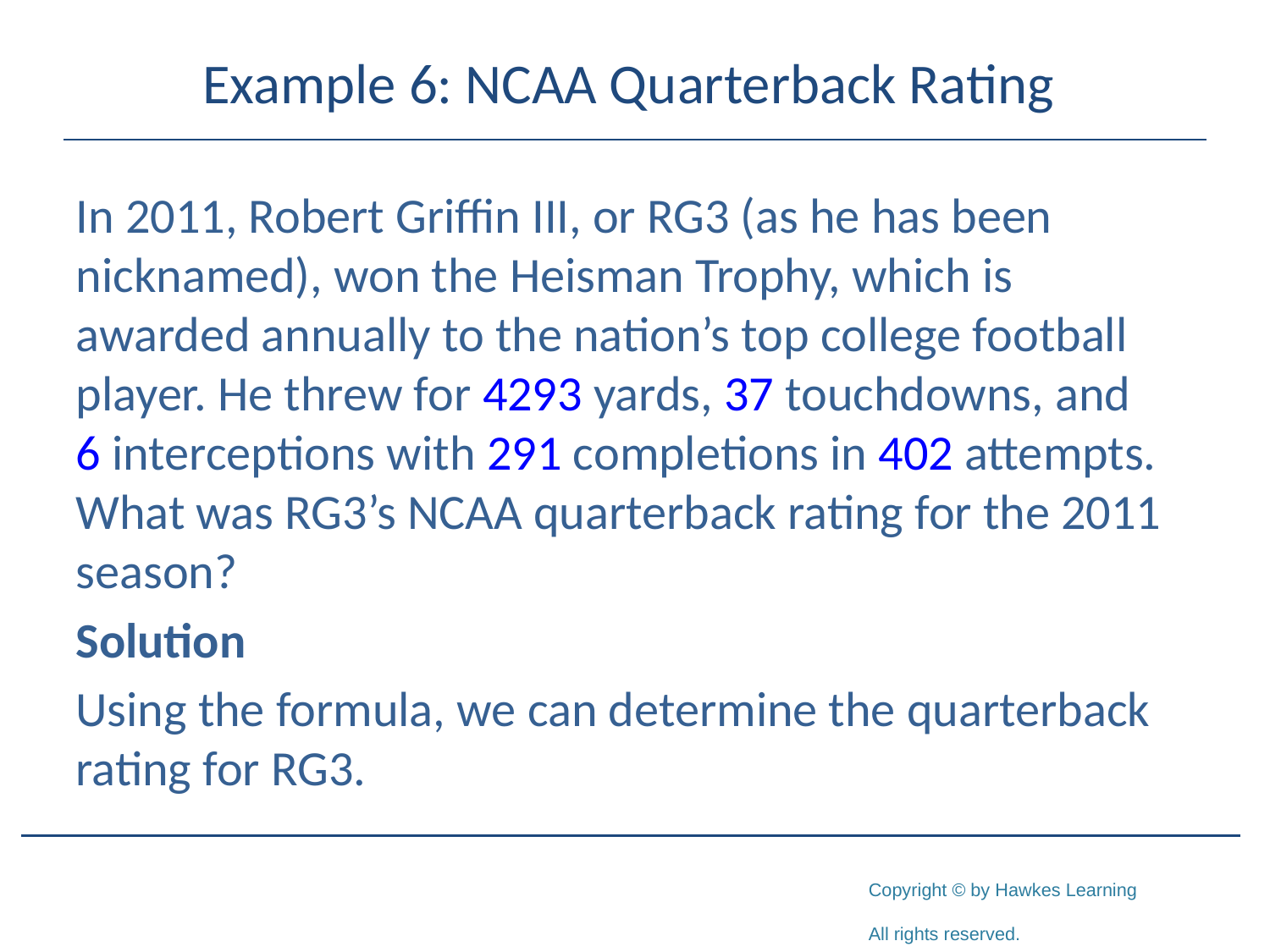

# Example 6: NCAA Quarterback Rating
In 2011, Robert Griffin III, or RG3 (as he has been nicknamed), won the Heisman Trophy, which is awarded annually to the nation’s top college football player. He threw for 4293 yards, 37 touchdowns, and
6 interceptions with 291 completions in 402 attempts. What was RG3’s NCAA quarterback rating for the 2011 season?
Solution
Using the formula, we can determine the quarterback rating for RG3.